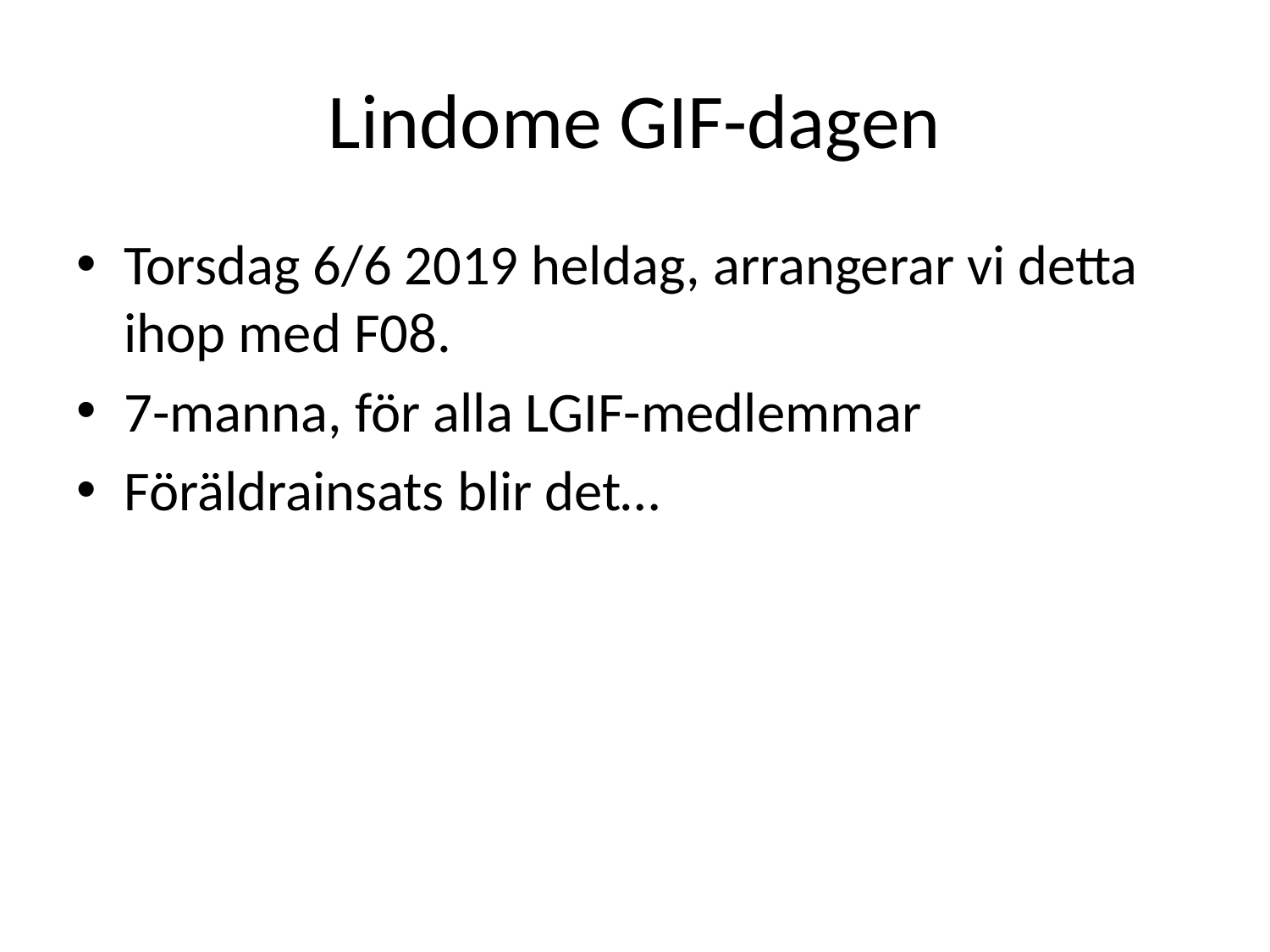

# Lindome GIF-dagen
Torsdag 6/6 2019 heldag, arrangerar vi detta ihop med F08.
7-manna, för alla LGIF-medlemmar
Föräldrainsats blir det…